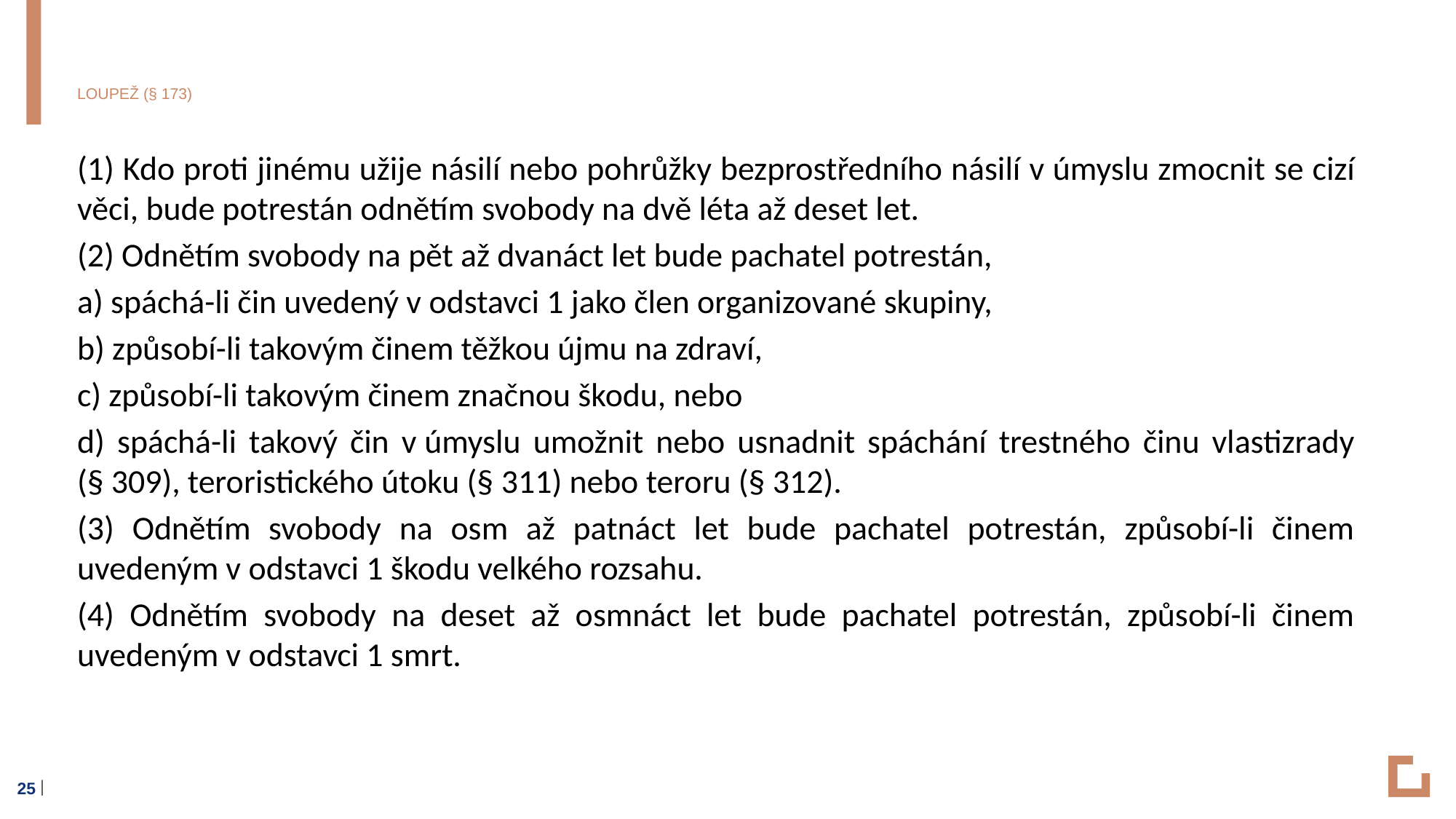

# Loupež (§ 173)
(1) Kdo proti jinému užije násilí nebo pohrůžky bezprostředního násilí v úmyslu zmocnit se cizí věci, bude potrestán odnětím svobody na dvě léta až deset let.
(2) Odnětím svobody na pět až dvanáct let bude pachatel potrestán,
a) spáchá-li čin uvedený v odstavci 1 jako člen organizované skupiny,
b) způsobí-li takovým činem těžkou újmu na zdraví,
c) způsobí-li takovým činem značnou škodu, nebo
d) spáchá-li takový čin v úmyslu umožnit nebo usnadnit spáchání trestného činu vlastizrady (§ 309), teroristického útoku (§ 311) nebo teroru (§ 312).
(3) Odnětím svobody na osm až patnáct let bude pachatel potrestán, způsobí-li činem uvedeným v odstavci 1 škodu velkého rozsahu.
(4) Odnětím svobody na deset až osmnáct let bude pachatel potrestán, způsobí-li činem uvedeným v odstavci 1 smrt.

25